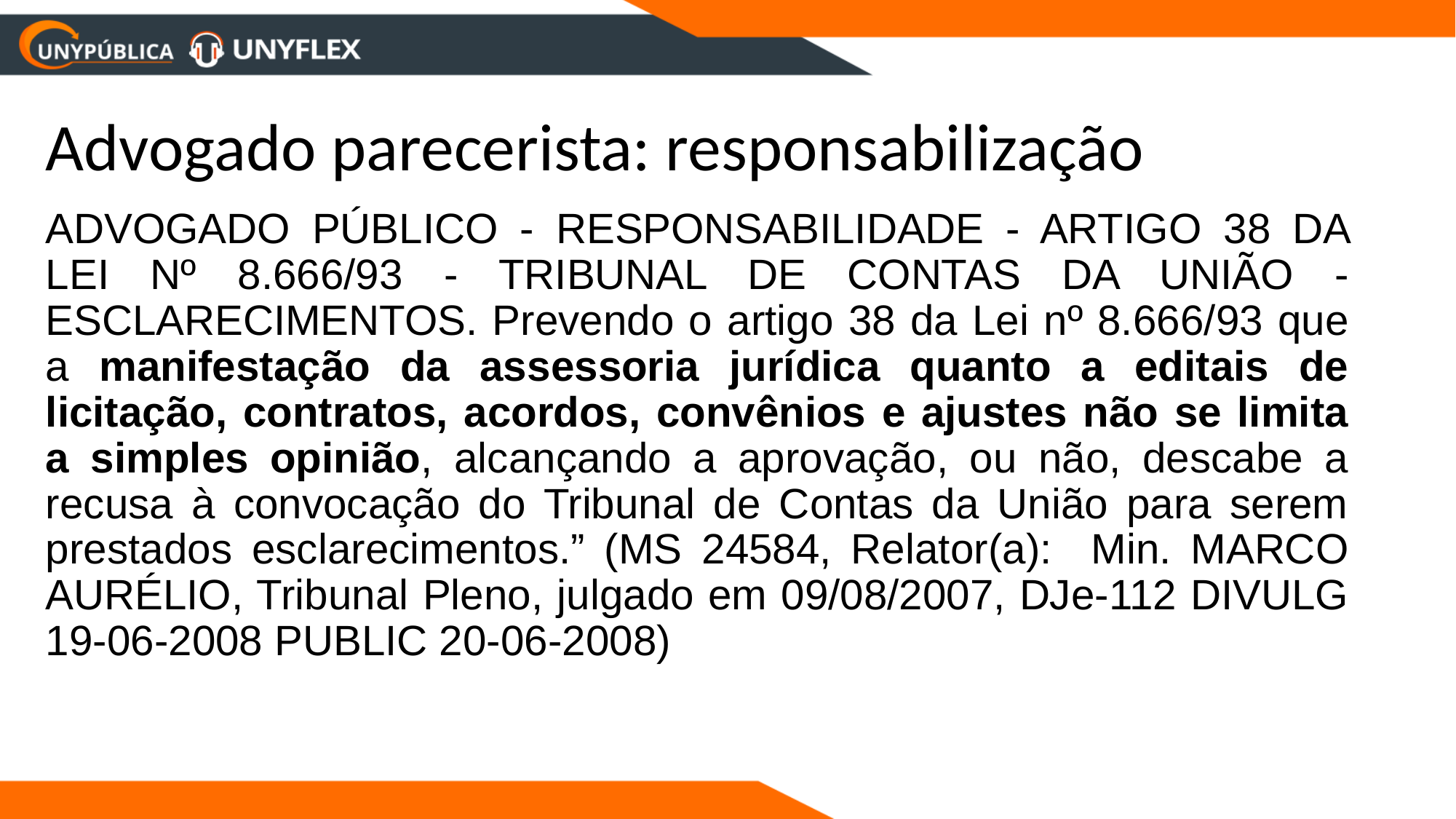

# Advogado parecerista: responsabilização
ADVOGADO PÚBLICO - RESPONSABILIDADE - ARTIGO 38 DA LEI Nº 8.666/93 - TRIBUNAL DE CONTAS DA UNIÃO - ESCLARECIMENTOS. Prevendo o artigo 38 da Lei nº 8.666/93 que a manifestação da assessoria jurídica quanto a editais de licitação, contratos, acordos, convênios e ajustes não se limita a simples opinião, alcançando a aprovação, ou não, descabe a recusa à convocação do Tribunal de Contas da União para serem prestados esclarecimentos.” (MS 24584, Relator(a):  Min. MARCO AURÉLIO, Tribunal Pleno, julgado em 09/08/2007, DJe-112 DIVULG 19-06-2008 PUBLIC 20-06-2008)